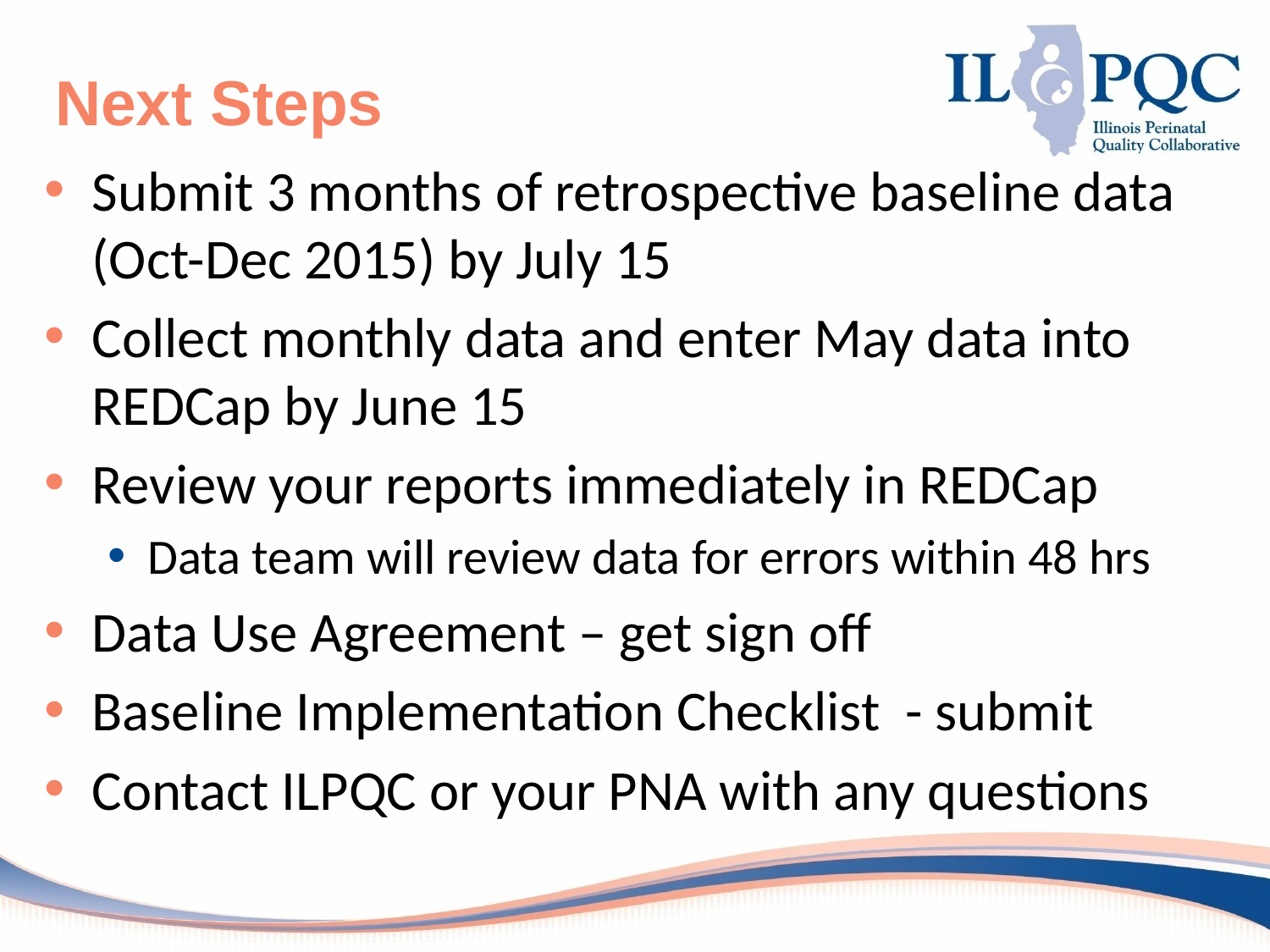

# Next Steps
Submit 3 months of retrospective baseline data (Oct-Dec 2015) by July 15
Collect monthly data and enter May data into REDCap by June 15
Review your reports immediately in REDCap
Data team will review data for errors within 48 hrs
Data Use Agreement – get sign off
Baseline Implementation Checklist  - submit
Contact ILPQC or your PNA with any questions